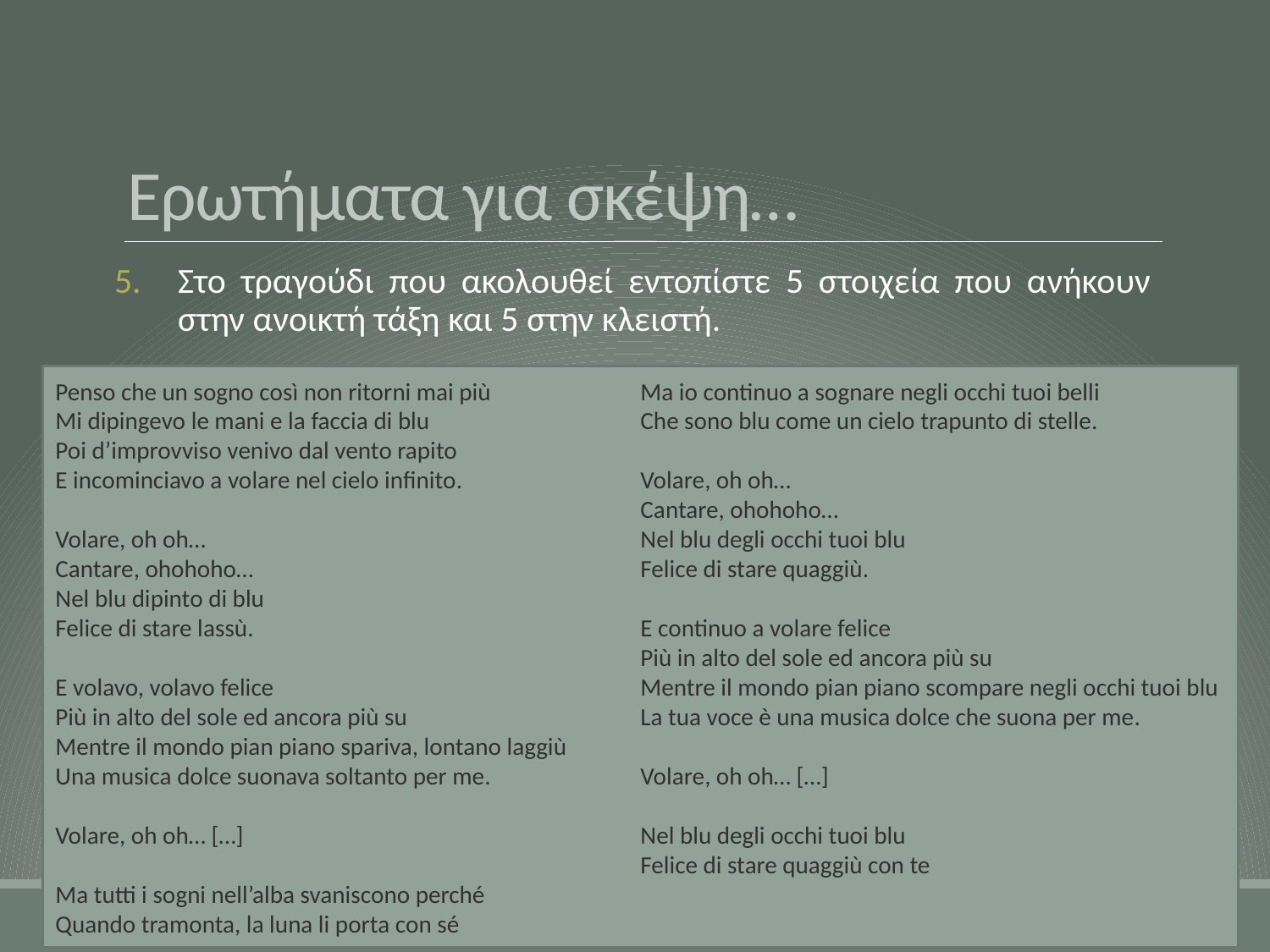

# Ερωτήματα για σκέψη…
Στο τραγούδι που ακολουθεί εντοπίστε 5 στοιχεία που ανήκουν στην ανοικτή τάξη και 5 στην κλειστή.

Penso che un sogno così non ritorni mai più
Mi dipingevo le mani e la faccia di blu
Poi d’improvviso venivo dal vento rapito
E incominciavo a volare nel cielo infinito.

Volare, oh oh…
Cantare, ohohoho…
Nel blu dipinto di blu
Felice di stare lassù.

E volavo, volavo felice
Più in alto del sole ed ancora più su
Mentre il mondo pian piano spariva, lontano laggiù
Una musica dolce suonava soltanto per me.

Volare, oh oh… […]
Ma tutti i sogni nell’alba svaniscono perché
Quando tramonta, la luna li porta con sé
Ma io continuo a sognare negli occhi tuoi belli
Che sono blu come un cielo trapunto di stelle.

Volare, oh oh…
Cantare, ohohoho…
Nel blu degli occhi tuoi blu
Felice di stare quaggiù.

E continuo a volare felice
Più in alto del sole ed ancora più su
Mentre il mondo pian piano scompare negli occhi tuoi blu
La tua voce è una musica dolce che suona per me.

Volare, oh oh… […]
Nel blu degli occhi tuoi blu
Felice di stare quaggiù con te
35